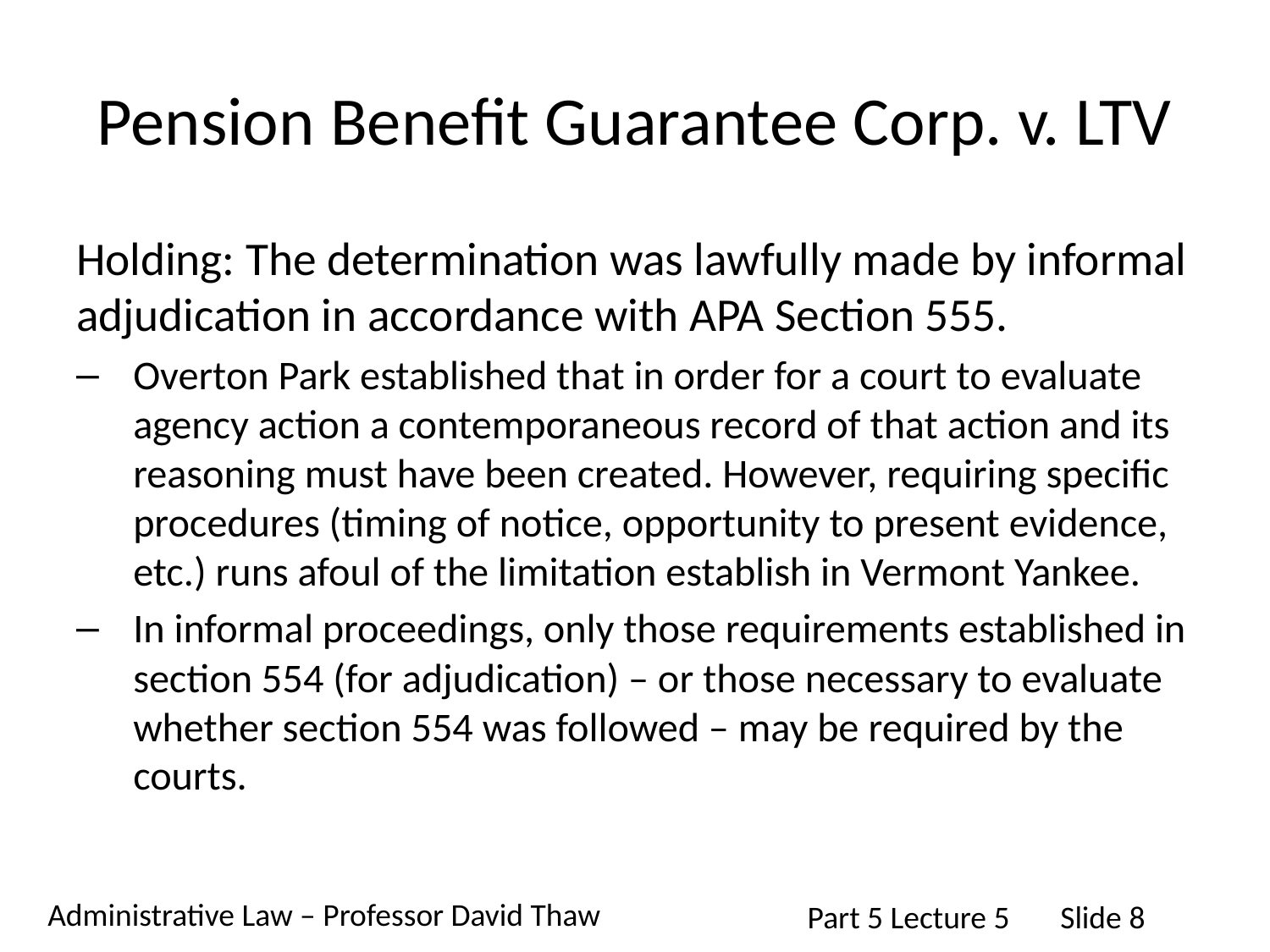

# Pension Benefit Guarantee Corp. v. LTV
Holding: The determination was lawfully made by informal adjudication in accordance with APA Section 555.
Overton Park established that in order for a court to evaluate agency action a contemporaneous record of that action and its reasoning must have been created. However, requiring specific procedures (timing of notice, opportunity to present evidence, etc.) runs afoul of the limitation establish in Vermont Yankee.
In informal proceedings, only those requirements established in section 554 (for adjudication) – or those necessary to evaluate whether section 554 was followed – may be required by the courts.